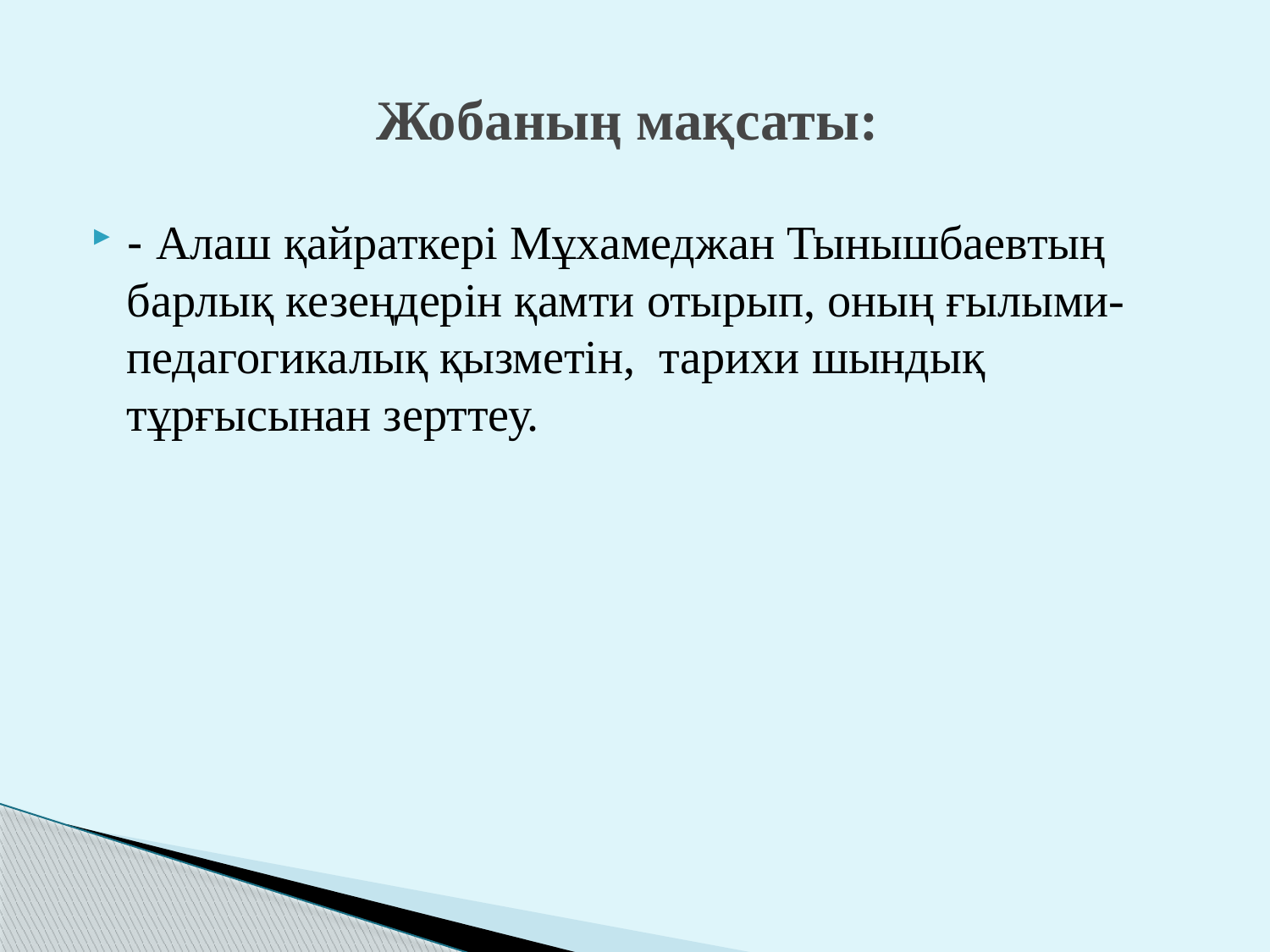

# Жобаның мақсаты:
- Алаш қайраткері Мұхамеджан Тынышбаевтың барлық кезеңдерін қамти отырып, оның ғылыми- педагогикалық қызметін,  тарихи шындық тұрғысынан зерттеу.